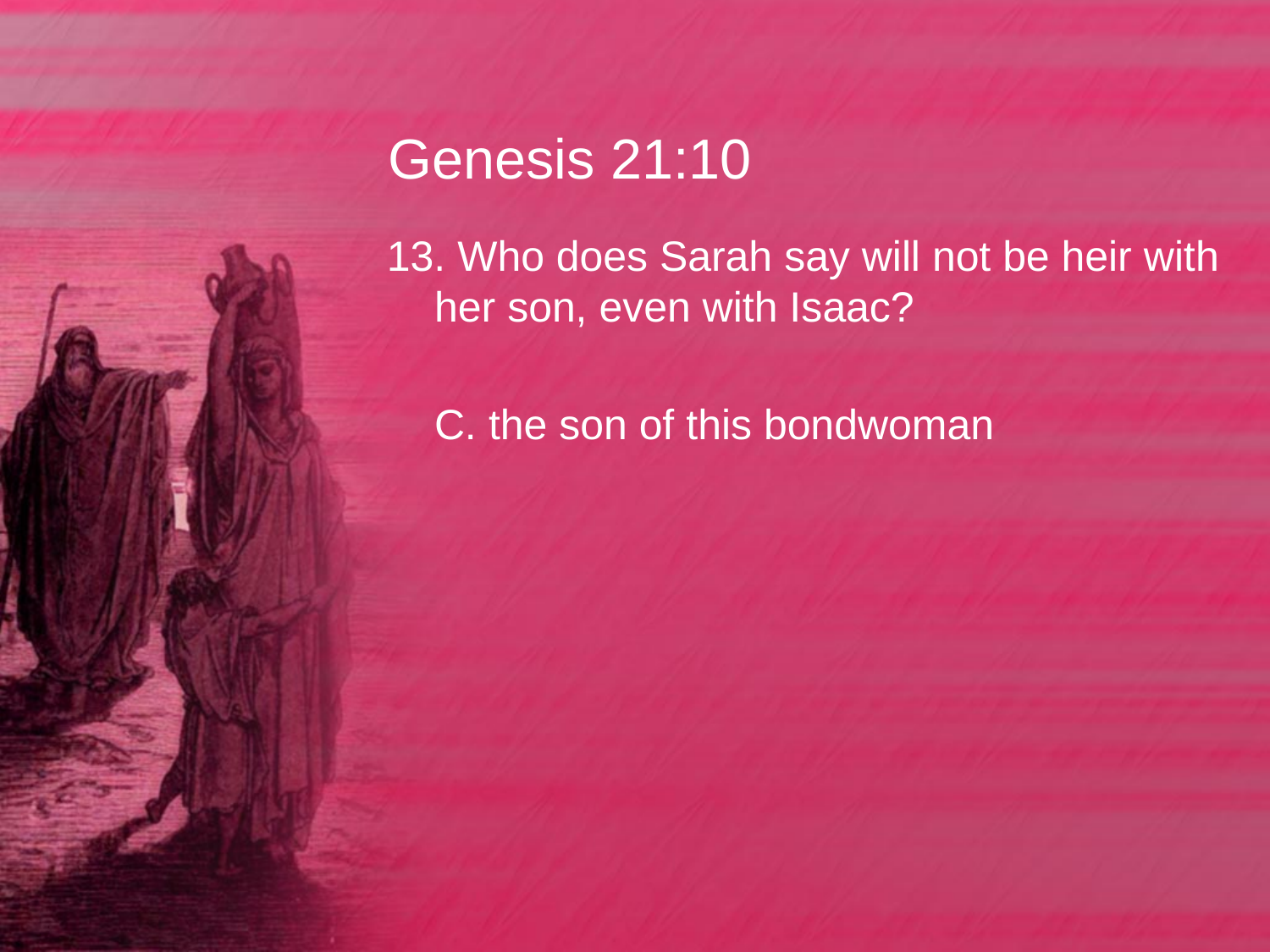

# Genesis 21:10
13. Who does Sarah say will not be heir with her son, even with Isaac?

	C. the son of this bondwoman